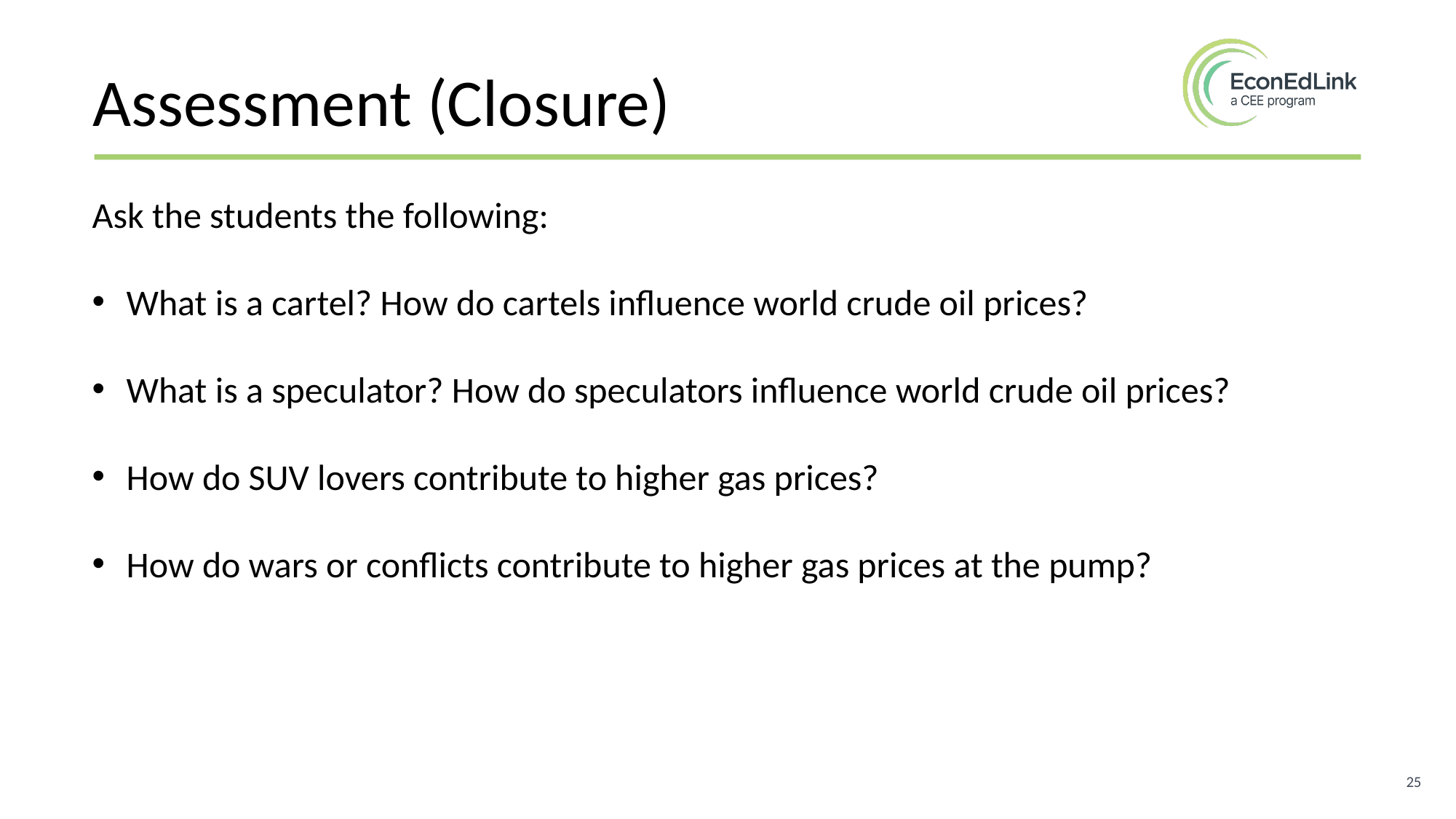

# Assessment (Closure)
Ask the students the following:

What is a cartel? How do cartels influence world crude oil prices?

What is a speculator? How do speculators influence world crude oil prices?

How do SUV lovers contribute to higher gas prices?

How do wars or conflicts contribute to higher gas prices at the pump?

25